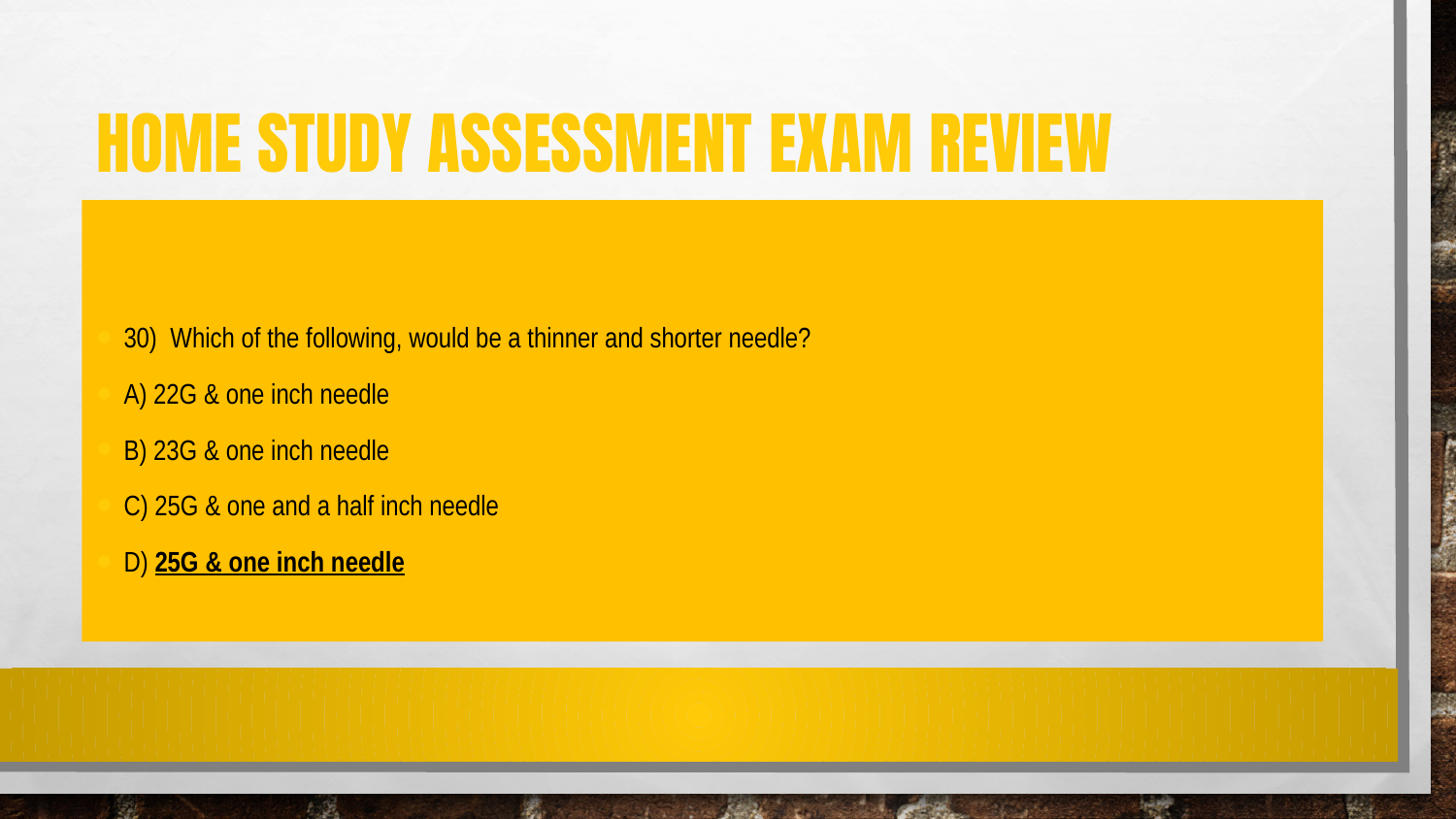

# Home Study Assessment exam review

30)  Which of the following, would be a thinner and shorter needle?
A) 22G & one inch needle
B) 23G & one inch needle
C) 25G & one and a half inch needle
D) 25G & one inch needle